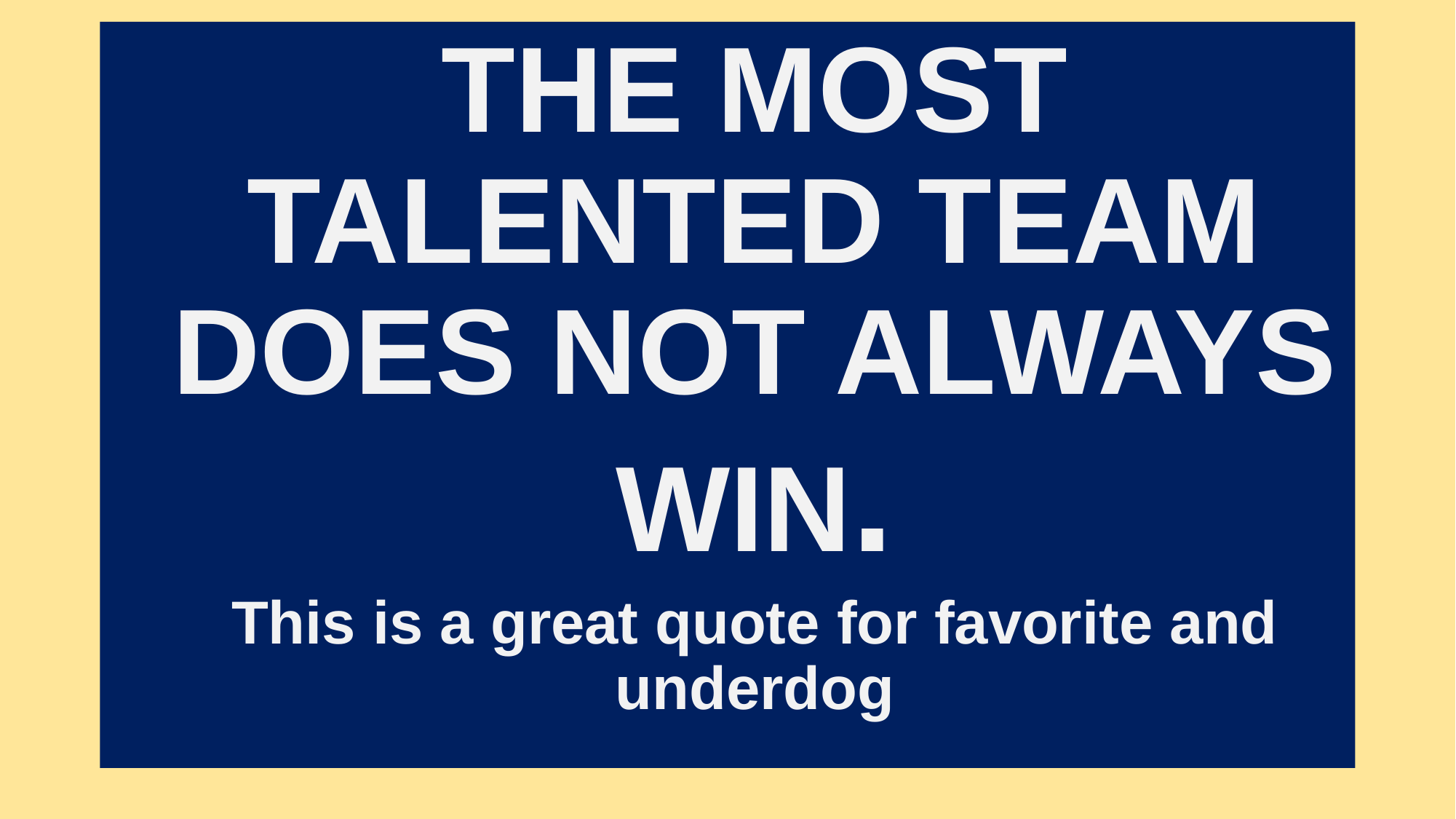

THE MOST TALENTED TEAM DOES NOT ALWAYS WIN.
This is a great quote for favorite and underdog